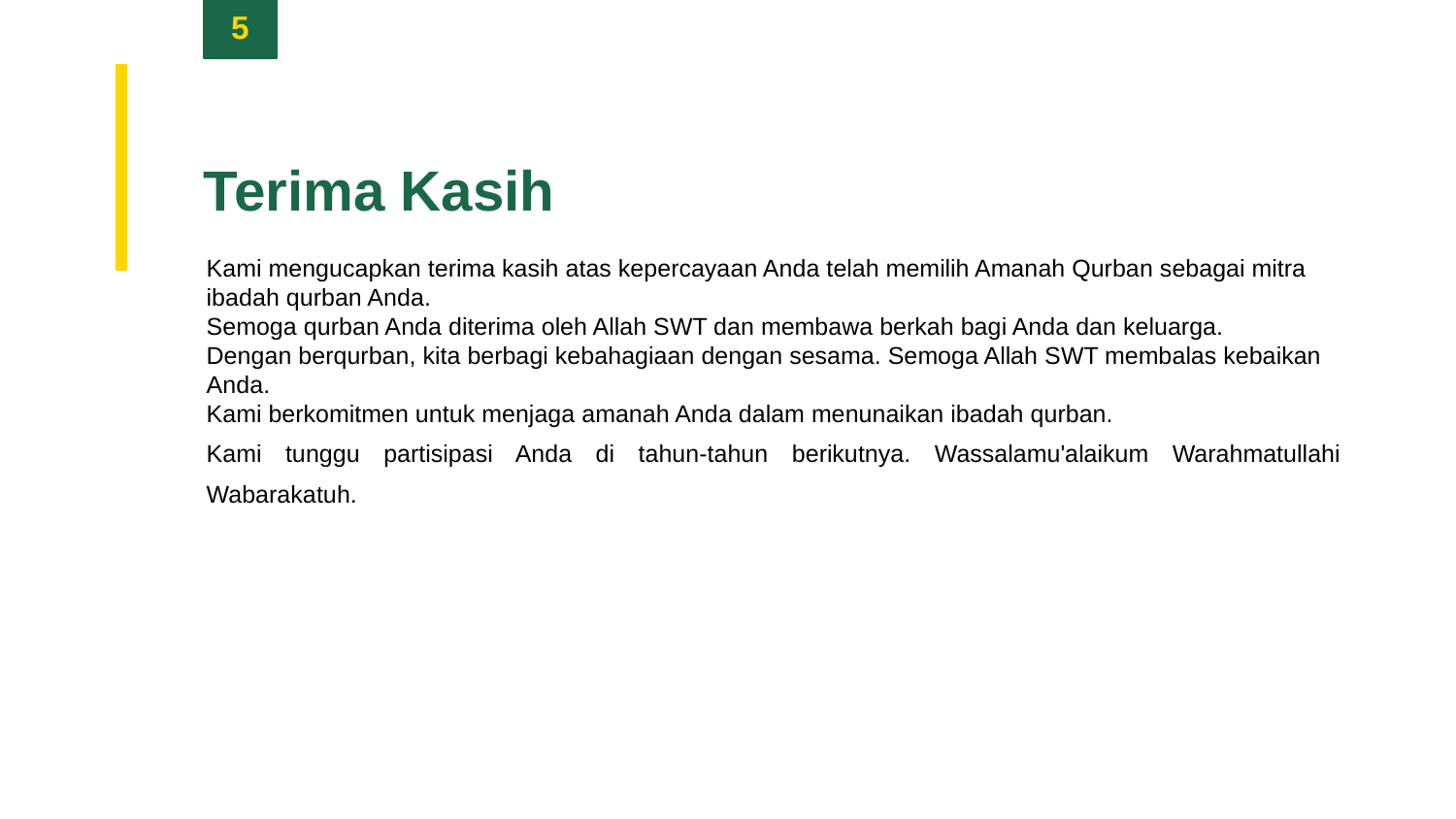

5

Terima Kasih
Kami mengucapkan terima kasih atas kepercayaan Anda telah memilih Amanah Qurban sebagai mitra ibadah qurban Anda.
Semoga qurban Anda diterima oleh Allah SWT dan membawa berkah bagi Anda dan keluarga.
Dengan berqurban, kita berbagi kebahagiaan dengan sesama. Semoga Allah SWT membalas kebaikan Anda.
Kami berkomitmen untuk menjaga amanah Anda dalam menunaikan ibadah qurban.
Kami tunggu partisipasi Anda di tahun-tahun berikutnya. Wassalamu'alaikum Warahmatullahi Wabarakatuh.